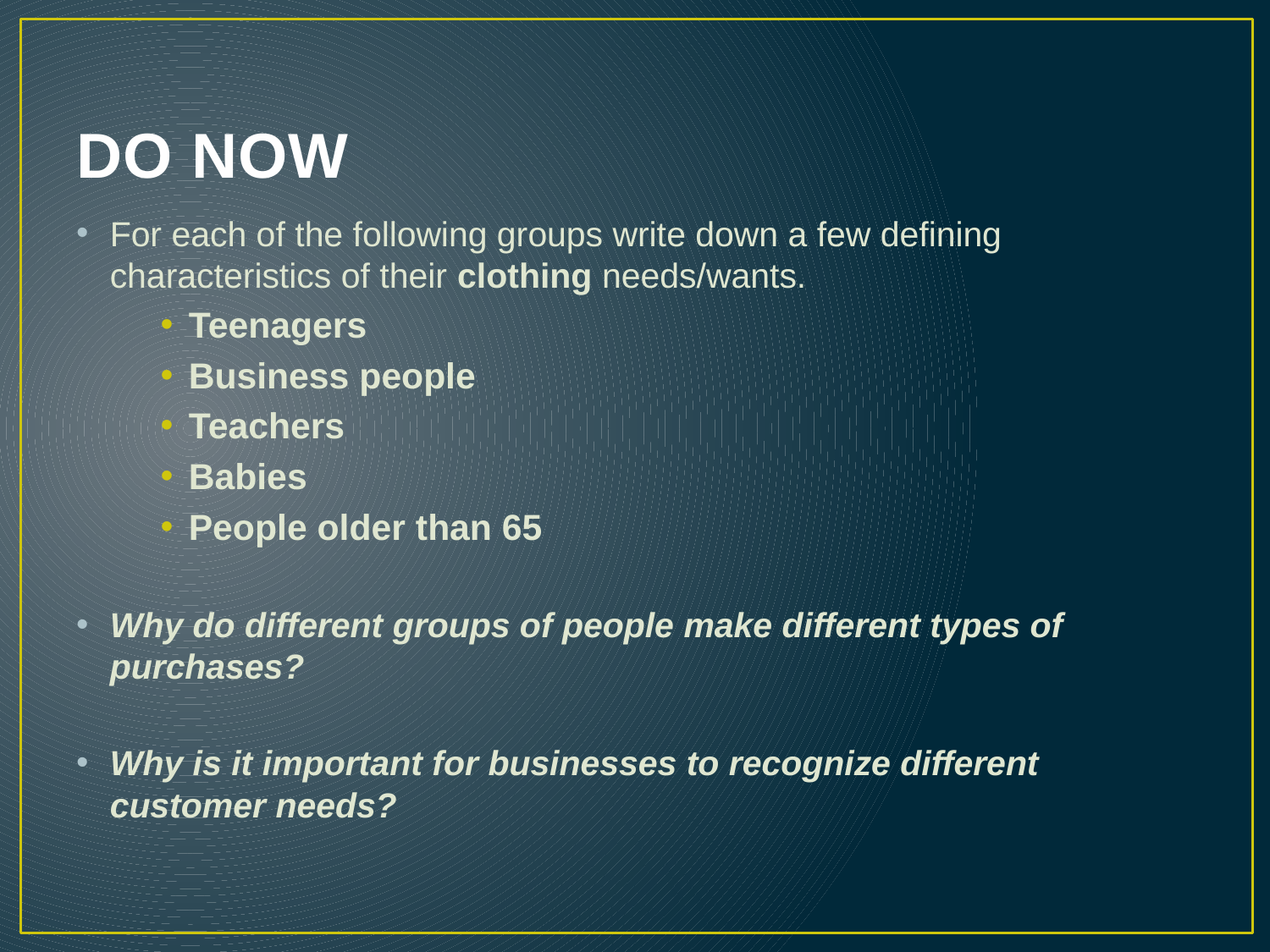

# DO NOW
For each of the following groups write down a few defining characteristics of their clothing needs/wants.
Teenagers
Business people
Teachers
Babies
People older than 65

Why do different groups of people make different types of purchases?

Why is it important for businesses to recognize different customer needs?